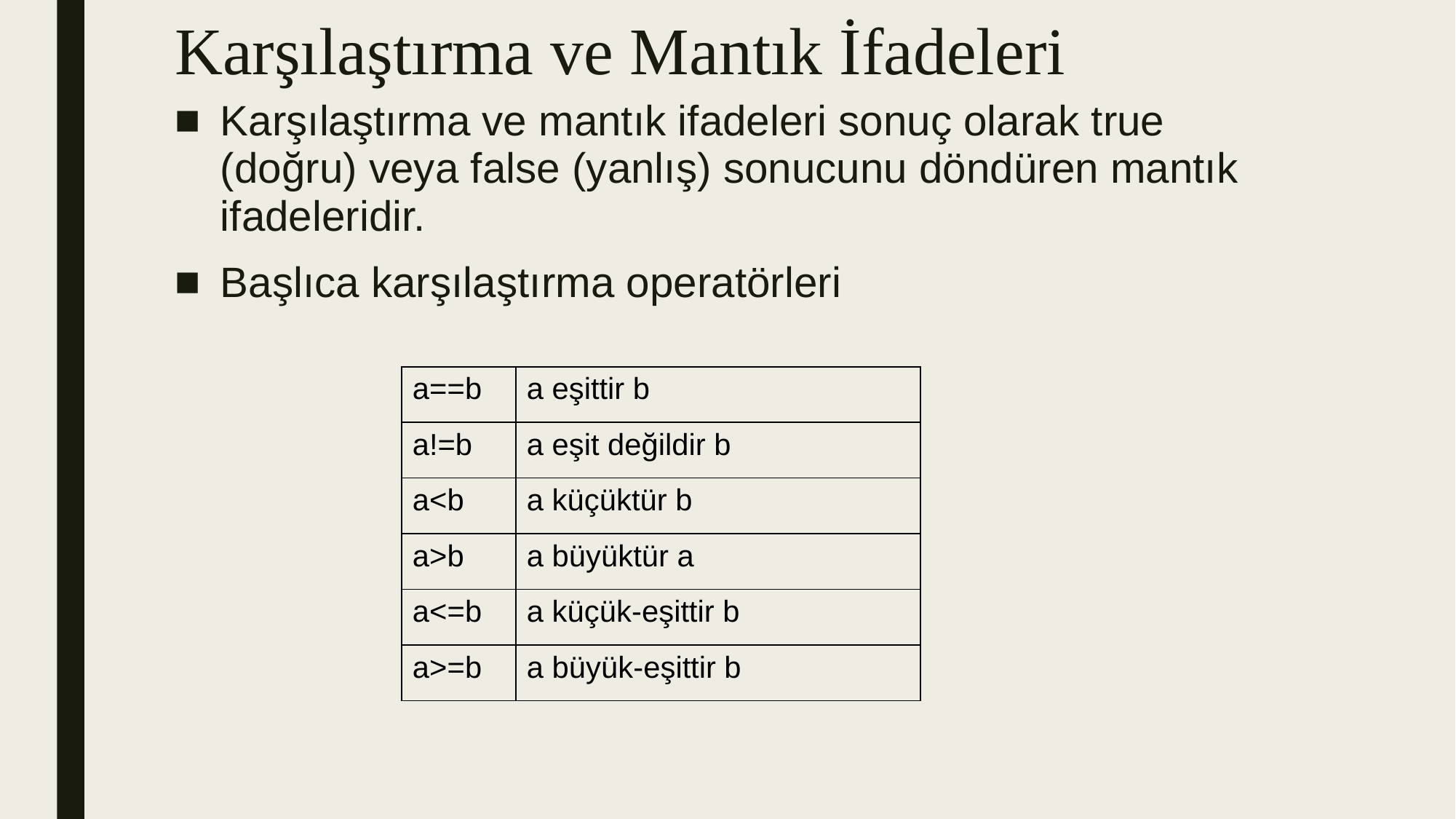

# Karşılaştırma ve Mantık İfadeleri
Karşılaştırma ve mantık ifadeleri sonuç olarak true (doğru) veya false (yanlış) sonucunu döndüren mantık ifadeleridir.
Başlıca karşılaştırma operatörleri

| a==b | a eşittir b |
| --- | --- |
| a!=b | a eşit değildir b |
| a<b | a küçüktür b |
| a>b | a büyüktür a |
| a<=b | a küçük-eşittir b |
| a>=b | a büyük-eşittir b |